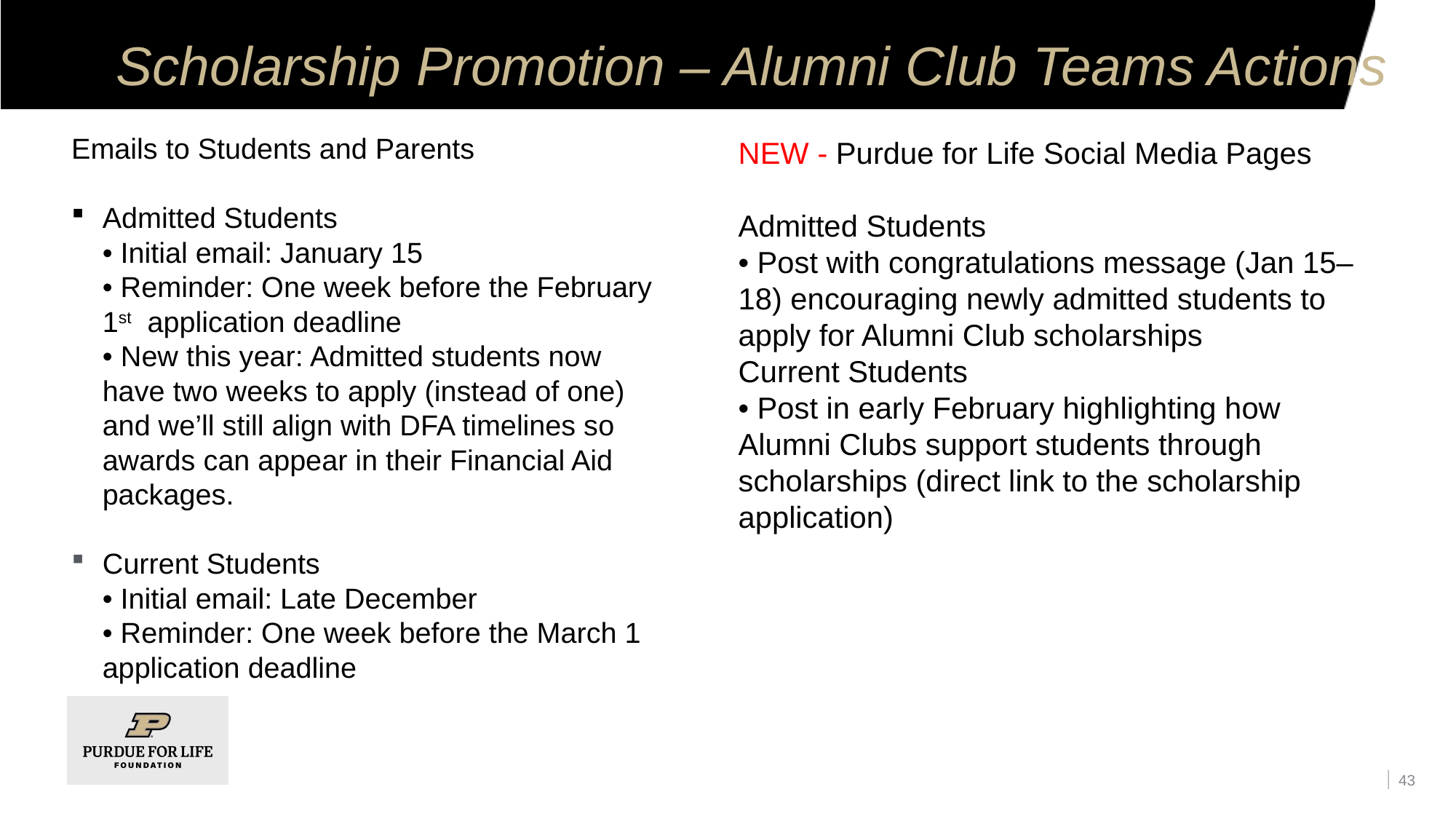

# Scholarship Promotion – Alumni Club Teams Actions
NEW - Purdue for Life Social Media Pages

Admitted Students
• Post with congratulations message (Jan 15–18) encouraging newly admitted students to apply for Alumni Club scholarships
Current Students
• Post in early February highlighting how Alumni Clubs support students through scholarships (direct link to the scholarship application)
Emails to Students and Parents

Admitted Students
• Initial email: January 15
• Reminder: One week before the February 1st  application deadline
• New this year: Admitted students now have two weeks to apply (instead of one) and we’ll still align with DFA timelines so awards can appear in their Financial Aid packages.

Current Students
• Initial email: Late December
• Reminder: One week before the March 1 application deadline